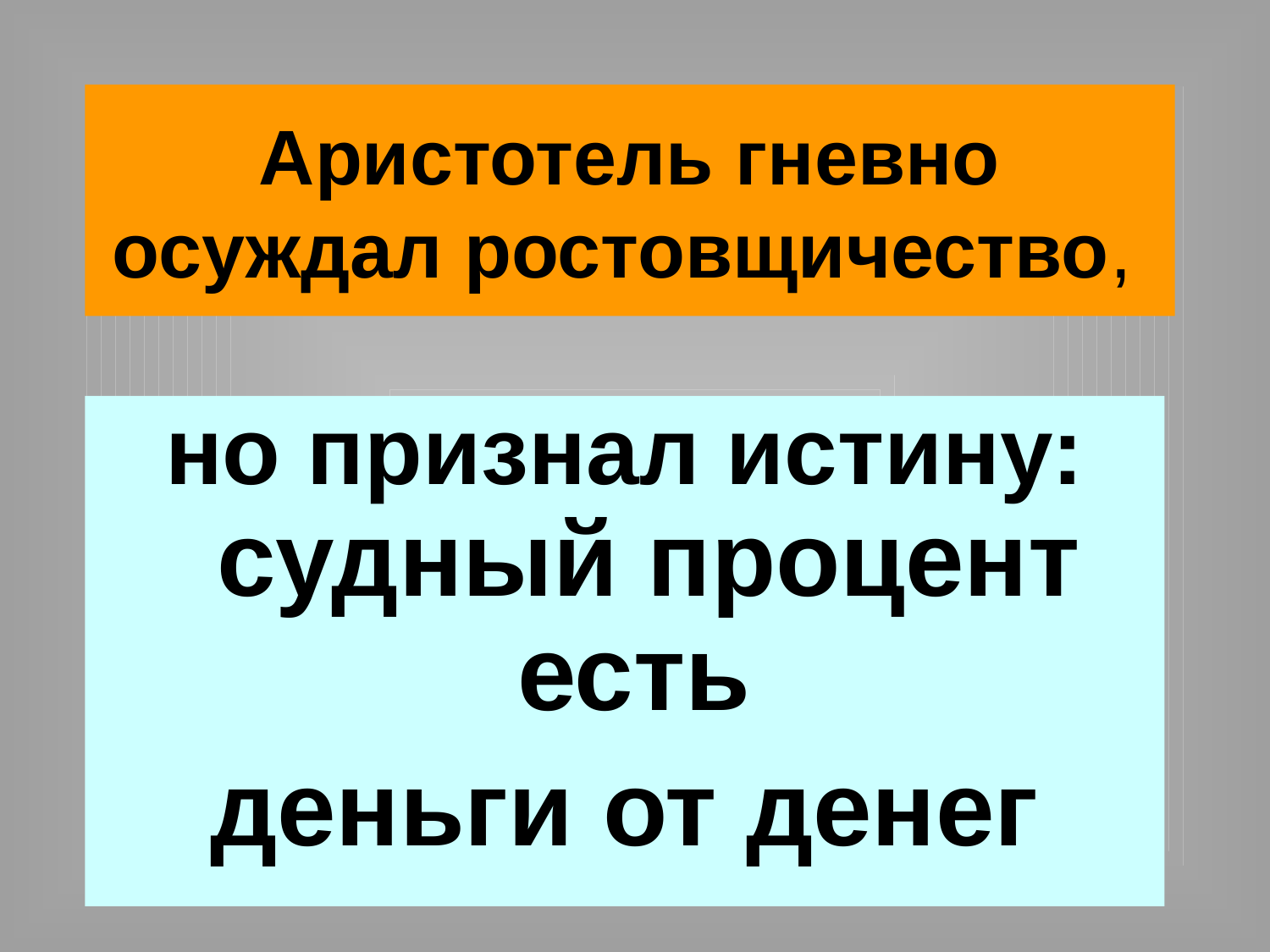

# Аристотель гневно осуждал ростовщичество,
но признал истину: судный процент есть
деньги от денег
66